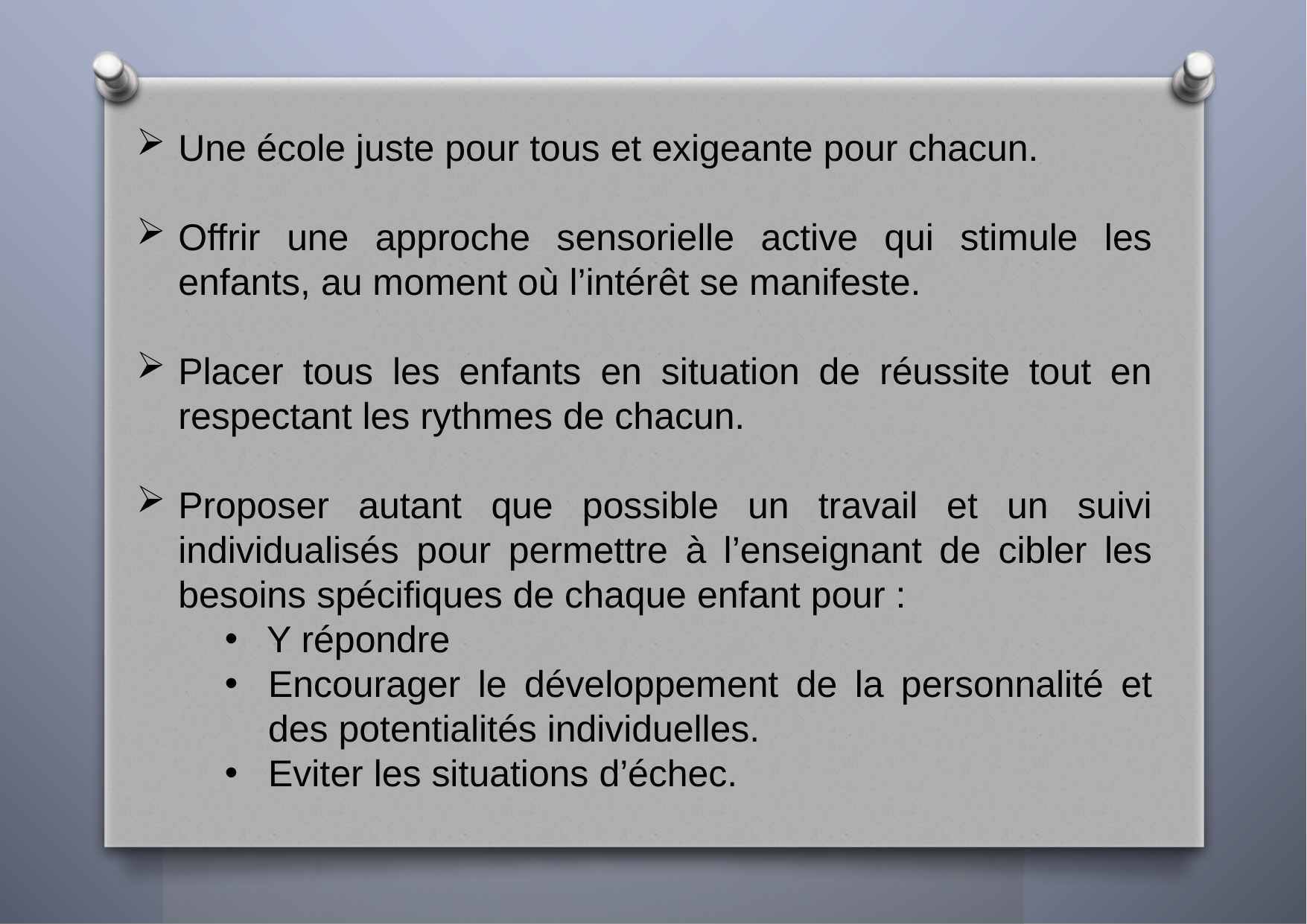

Une école juste pour tous et exigeante pour chacun.

Offrir une approche sensorielle active qui stimule les enfants, au moment où l’intérêt se manifeste.

Placer tous les enfants en situation de réussite tout en respectant les rythmes de chacun.

Proposer autant que possible un travail et un suivi individualisés pour permettre à l’enseignant de cibler les besoins spécifiques de chaque enfant pour :
Y répondre
Encourager le développement de la personnalité et des potentialités individuelles.
Eviter les situations d’échec.